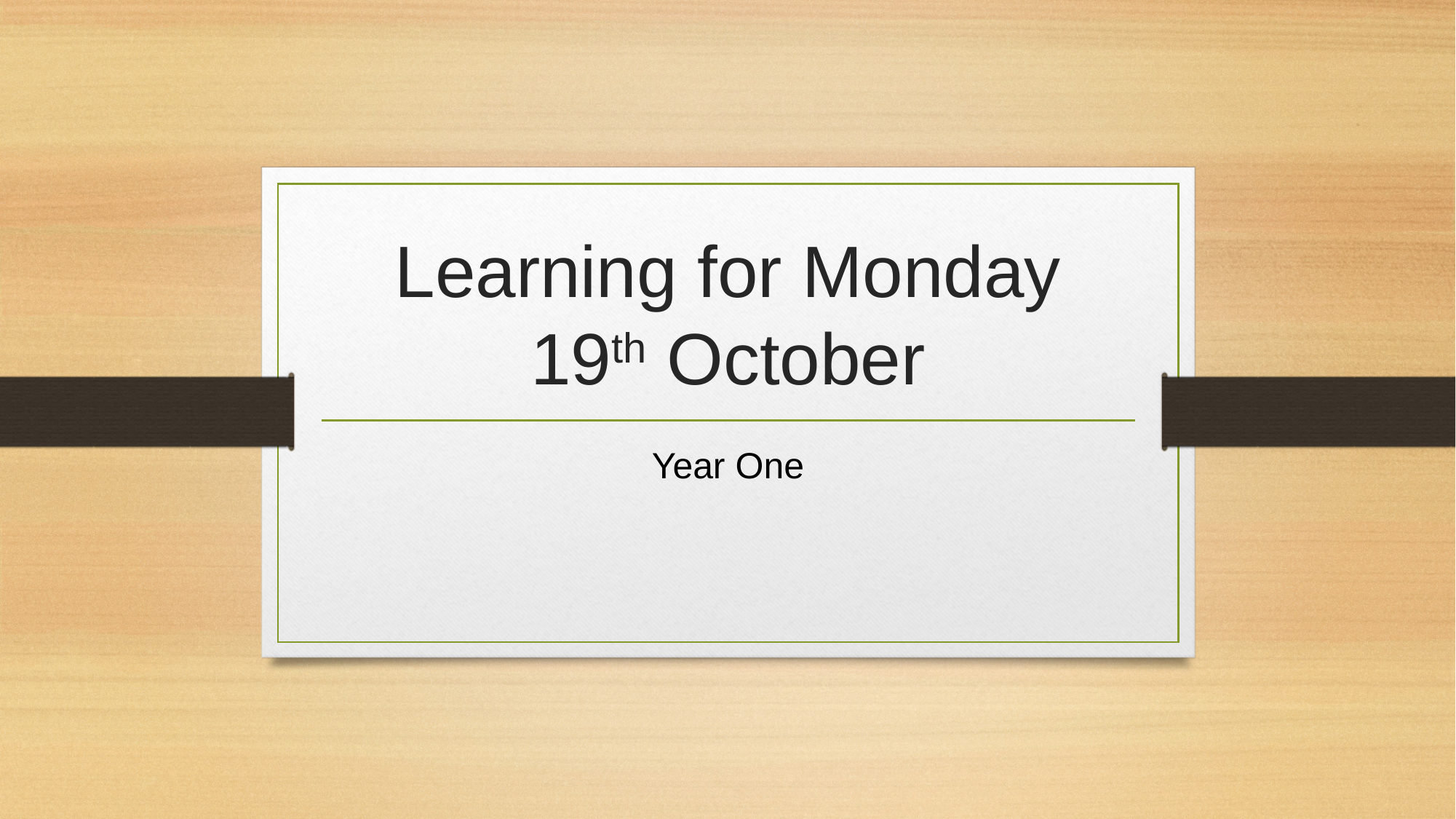

# Learning for Monday 19th October
Year One